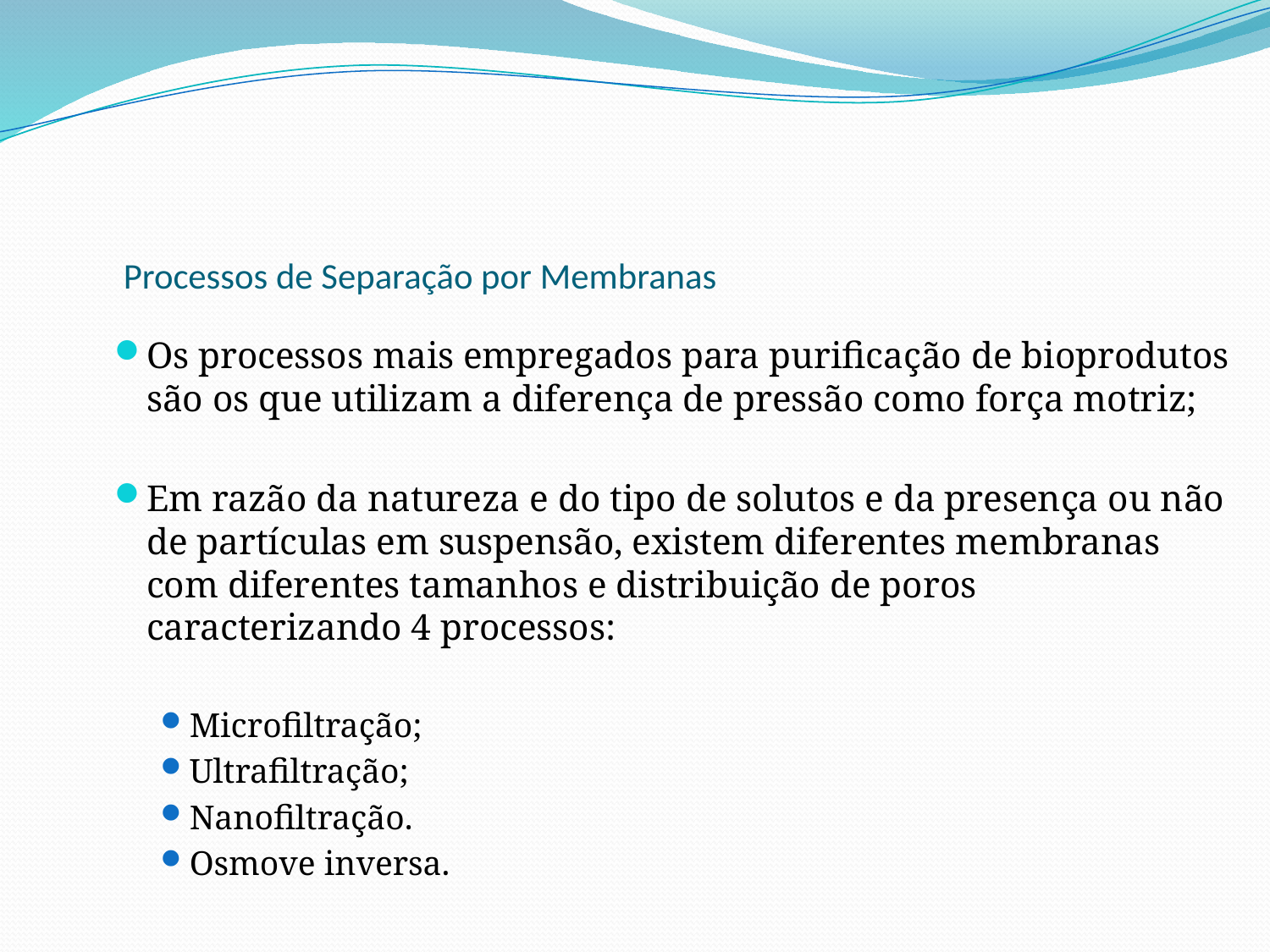

# Processos de Separação por Membranas
Os processos mais empregados para purificação de bioprodutos são os que utilizam a diferença de pressão como força motriz;

Em razão da natureza e do tipo de solutos e da presença ou não de partículas em suspensão, existem diferentes membranas com diferentes tamanhos e distribuição de poros caracterizando 4 processos:

Microfiltração;
Ultrafiltração;
Nanofiltração.
Osmove inversa.